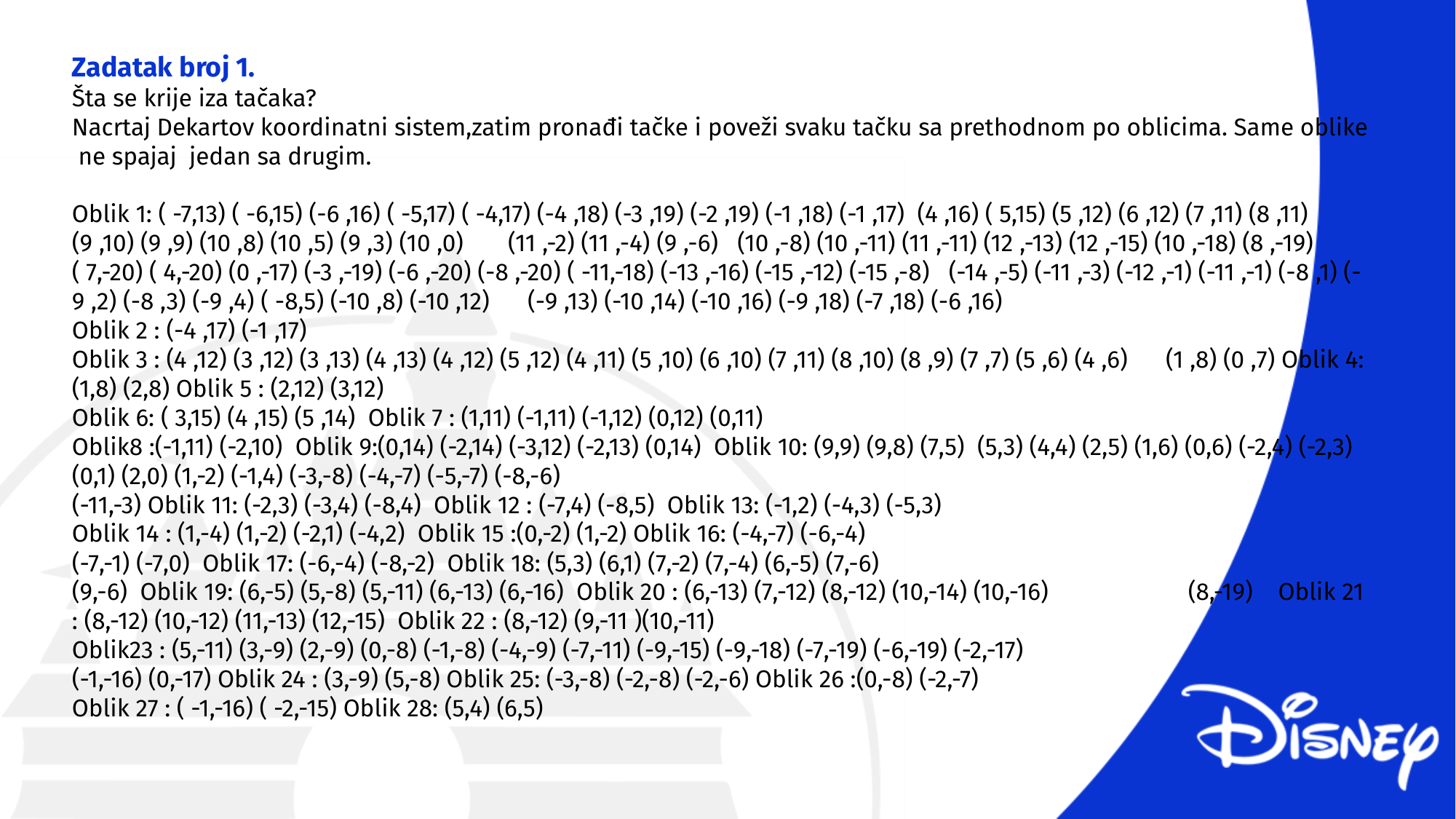

Zadatak broj 1.
Šta se krije iza tačaka?
Nacrtaj Dekartov koordinatni sistem,zatim pronađi tačke i poveži svaku tačku sa prethodnom po oblicima. Same oblike  ne spajaj  jedan sa drugim.

Oblik 1: ( -7,13) ( -6,15) (-6 ,16) ( -5,17) ( -4,17) (-4 ,18) (-3 ,19) (-2 ,19) (-1 ,18) (-1 ,17)  (4 ,16) ( 5,15) (5 ,12) (6 ,12) (7 ,11) (8 ,11) (9 ,10) (9 ,9) (10 ,8) (10 ,5) (9 ,3) (10 ,0)       (11 ,-2) (11 ,-4) (9 ,-6)   (10 ,-8) (10 ,-11) (11 ,-11) (12 ,-13) (12 ,-15) (10 ,-18) (8 ,-19)        ( 7,-20) ( 4,-20) (0 ,-17) (-3 ,-19) (-6 ,-20) (-8 ,-20) ( -11,-18) (-13 ,-16) (-15 ,-12) (-15 ,-8)   (-14 ,-5) (-11 ,-3) (-12 ,-1) (-11 ,-1) (-8 ,1) (-9 ,2) (-8 ,3) (-9 ,4) ( -8,5) (-10 ,8) (-10 ,12)      (-9 ,13) (-10 ,14) (-10 ,16) (-9 ,18) (-7 ,18) (-6 ,16)
Oblik 2 : (-4 ,17) (-1 ,17)
Oblik 3 : (4 ,12) (3 ,12) (3 ,13) (4 ,13) (4 ,12) (5 ,12) (4 ,11) (5 ,10) (6 ,10) (7 ,11) (8 ,10) (8 ,9) (7 ,7) (5 ,6) (4 ,6)      (1 ,8) (0 ,7) Oblik 4: (1,8) (2,8) Oblik 5 : (2,12) (3,12)
Oblik 6: ( 3,15) (4 ,15) (5 ,14)  Oblik 7 : (1,11) (-1,11) (-1,12) (0,12) (0,11)
Oblik8 :(-1,11) (-2,10)  Oblik 9:(0,14) (-2,14) (-3,12) (-2,13) (0,14)  Oblik 10: (9,9) (9,8) (7,5)  (5,3) (4,4) (2,5) (1,6) (0,6) (-2,4) (-2,3) (0,1) (2,0) (1,-2) (-1,4) (-3,-8) (-4,-7) (-5,-7) (-8,-6)
(-11,-3) Oblik 11: (-2,3) (-3,4) (-8,4)  Oblik 12 : (-7,4) (-8,5)  Oblik 13: (-1,2) (-4,3) (-5,3)
Oblik 14 : (1,-4) (1,-2) (-2,1) (-4,2)  Oblik 15 :(0,-2) (1,-2) Oblik 16: (-4,-7) (-6,-4)
(-7,-1) (-7,0)  Oblik 17: (-6,-4) (-8,-2)  Oblik 18: (5,3) (6,1) (7,-2) (7,-4) (6,-5) (7,-6)
(9,-6)  Oblik 19: (6,-5) (5,-8) (5,-11) (6,-13) (6,-16)  Oblik 20 : (6,-13) (7,-12) (8,-12) (10,-14) (10,-16)                      (8,-19)    Oblik 21 : (8,-12) (10,-12) (11,-13) (12,-15)  Oblik 22 : (8,-12) (9,-11 )(10,-11)
Oblik23 : (5,-11) (3,-9) (2,-9) (0,-8) (-1,-8) (-4,-9) (-7,-11) (-9,-15) (-9,-18) (-7,-19) (-6,-19) (-2,-17)
(-1,-16) (0,-17) Oblik 24 : (3,-9) (5,-8) Oblik 25: (-3,-8) (-2,-8) (-2,-6) Oblik 26 :(0,-8) (-2,-7)
Oblik 27 : ( -1,-16) ( -2,-15) Oblik 28: (5,4) (6,5)